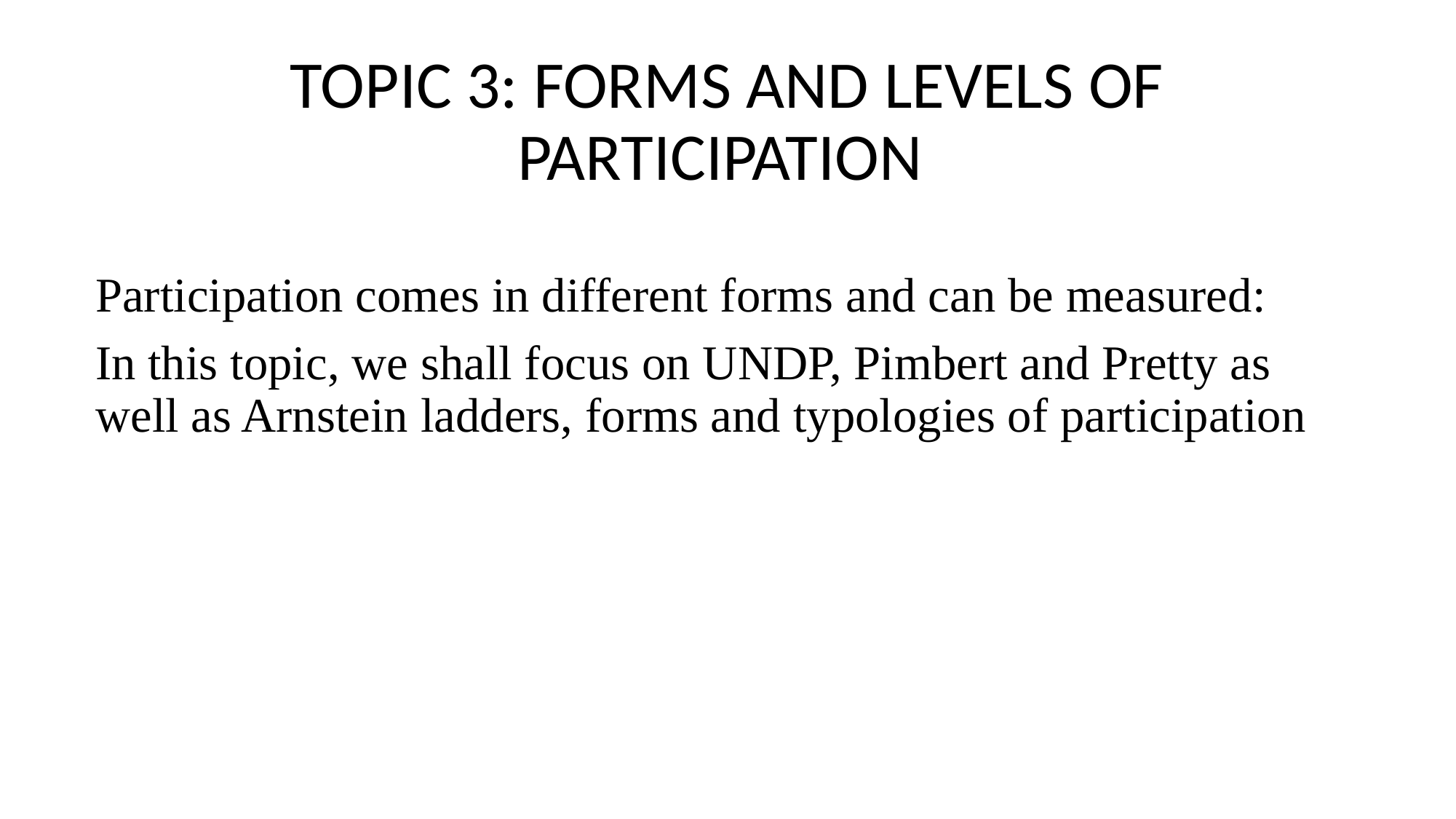

# TOPIC 3: FORMS AND LEVELS OF PARTICIPATION
Participation comes in different forms and can be measured:
In this topic, we shall focus on UNDP, Pimbert and Pretty as well as Arnstein ladders, forms and typologies of participation